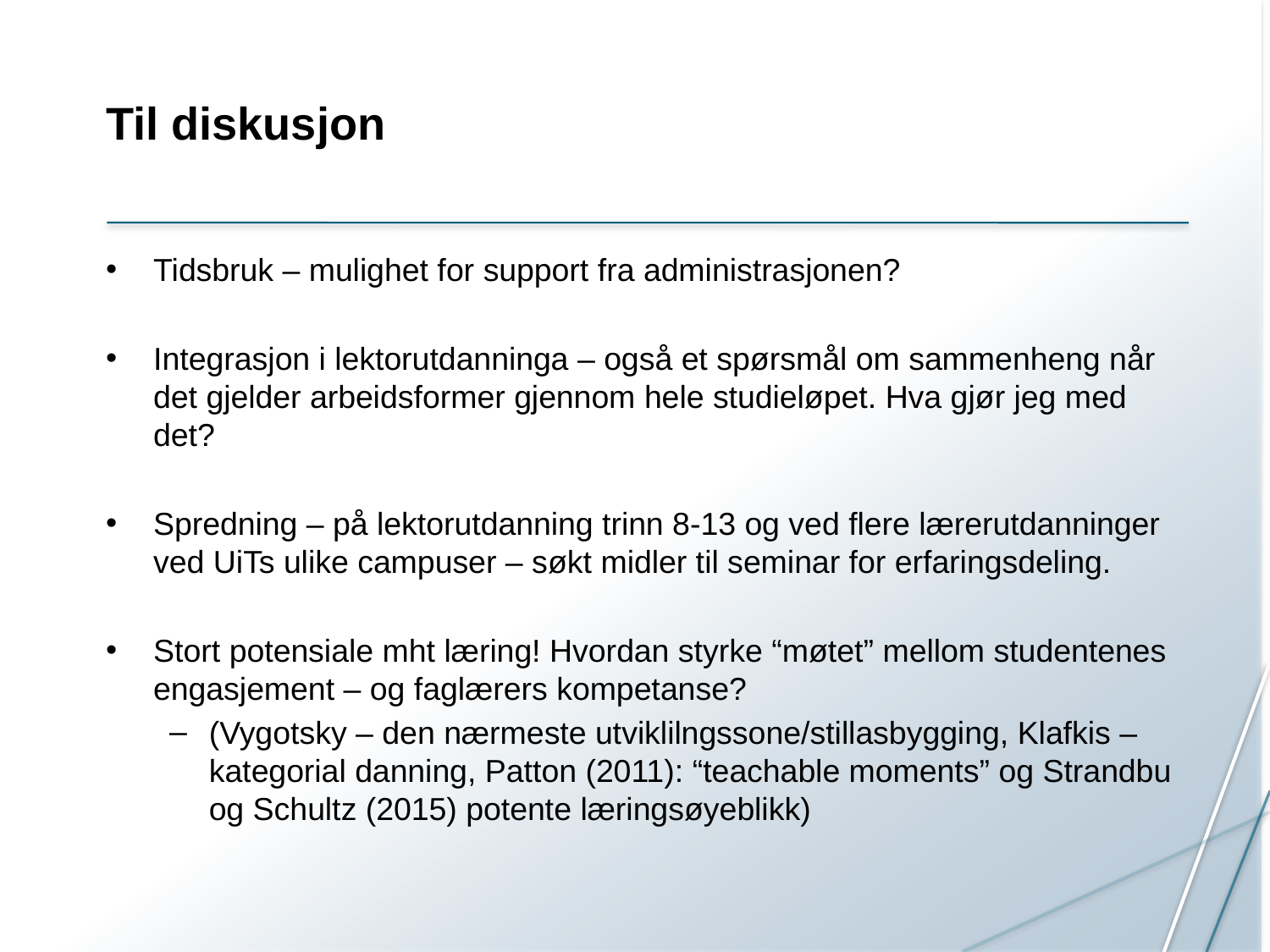

# Til diskusjon
Tidsbruk – mulighet for support fra administrasjonen?

Integrasjon i lektorutdanninga – også et spørsmål om sammenheng når det gjelder arbeidsformer gjennom hele studieløpet. Hva gjør jeg med det?

Spredning – på lektorutdanning trinn 8-13 og ved flere lærerutdanninger ved UiTs ulike campuser – søkt midler til seminar for erfaringsdeling.

Stort potensiale mht læring! Hvordan styrke “møtet” mellom studentenes engasjement – og faglærers kompetanse?
(Vygotsky – den nærmeste utviklilngssone/stillasbygging, Klafkis – kategorial danning, Patton (2011): “teachable moments” og Strandbu og Schultz (2015) potente læringsøyeblikk)